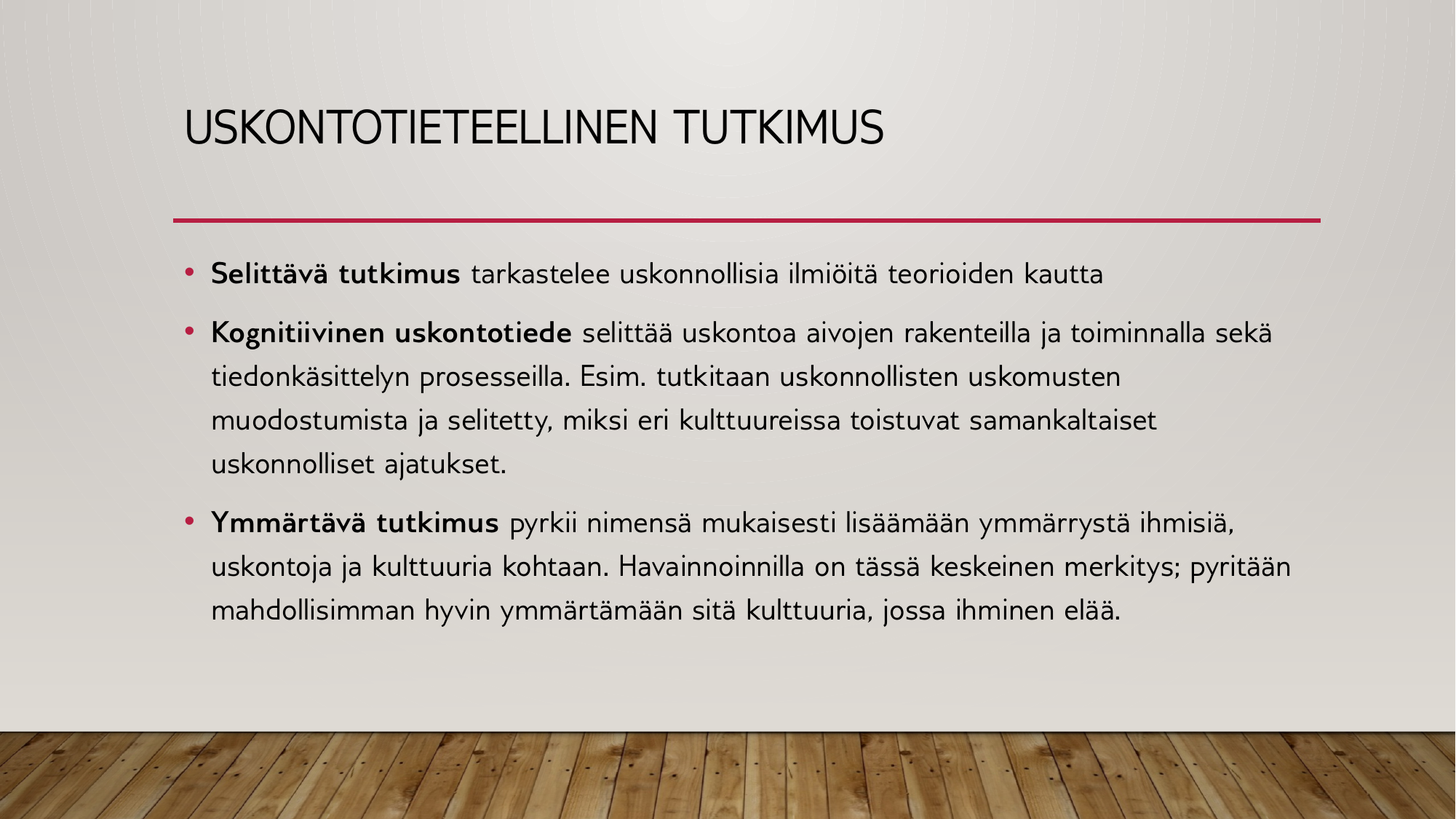

# Uskontotieteellinen tutkimus
Selittävä tutkimus tarkastelee uskonnollisia ilmiöitä teorioiden kautta
Kognitiivinen uskontotiede selittää uskontoa aivojen rakenteilla ja toiminnalla sekä tiedonkäsittelyn prosesseilla. Esim. tutkitaan uskonnollisten uskomusten muodostumista ja selitetty, miksi eri kulttuureissa toistuvat samankaltaiset uskonnolliset ajatukset.
Ymmärtävä tutkimus pyrkii nimensä mukaisesti lisäämään ymmärrystä ihmisiä, uskontoja ja kulttuuria kohtaan. Havainnoinnilla on tässä keskeinen merkitys; pyritään mahdollisimman hyvin ymmärtämään sitä kulttuuria, jossa ihminen elää.